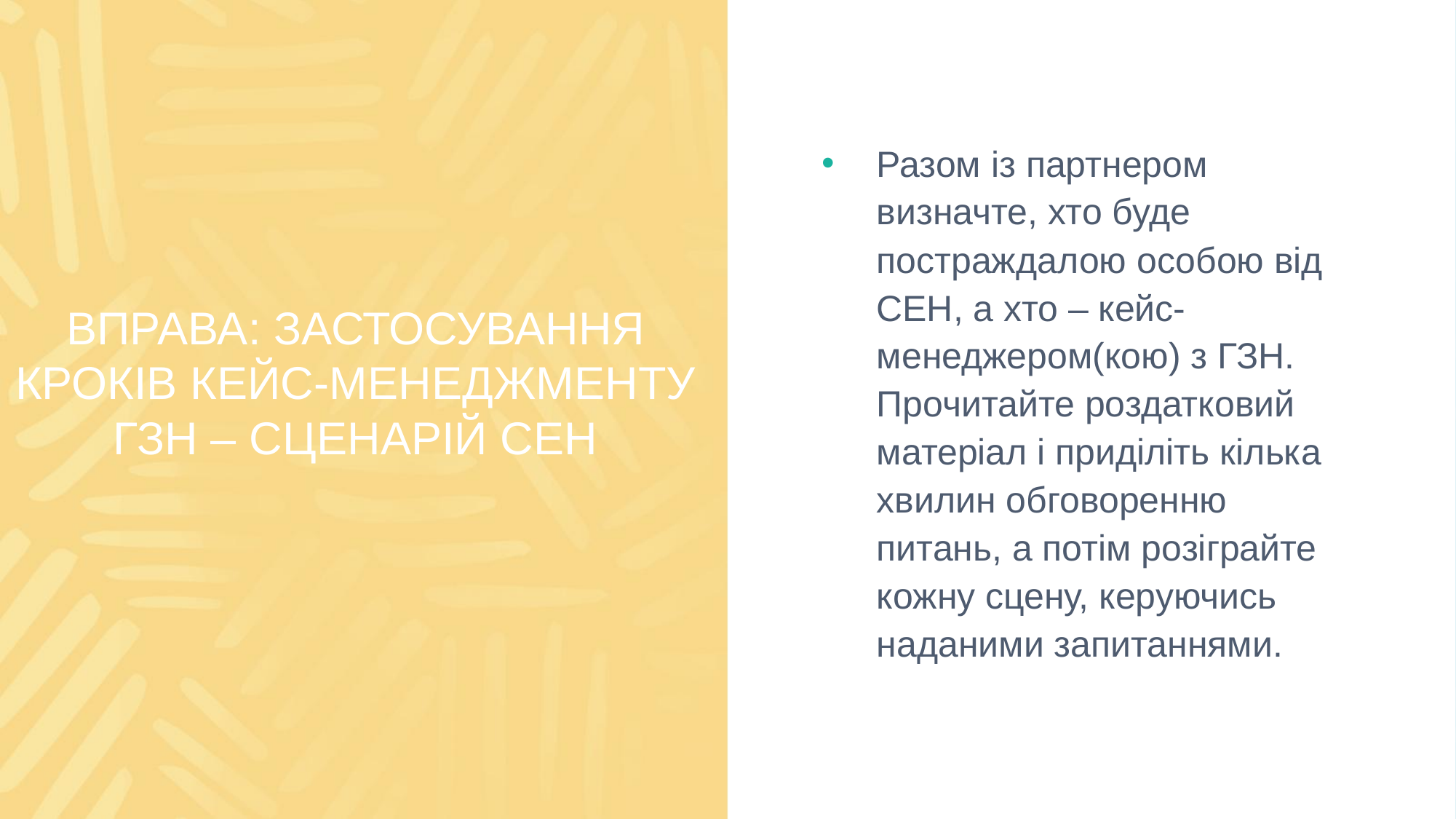

Разом із партнером визначте, хто буде постраждалою особою від СЕН, а хто – кейс-менеджером(кою) з ГЗН. Прочитайте роздатковий матеріал і приділіть кілька хвилин обговоренню питань, а потім розіграйте кожну сцену, керуючись наданими запитаннями.
# ВПРАВА: ЗАСТОСУВАННЯ КРОКІВ КЕЙС-МЕНЕДЖМЕНТУ ГЗН – СЦЕНАРІЙ СЕН